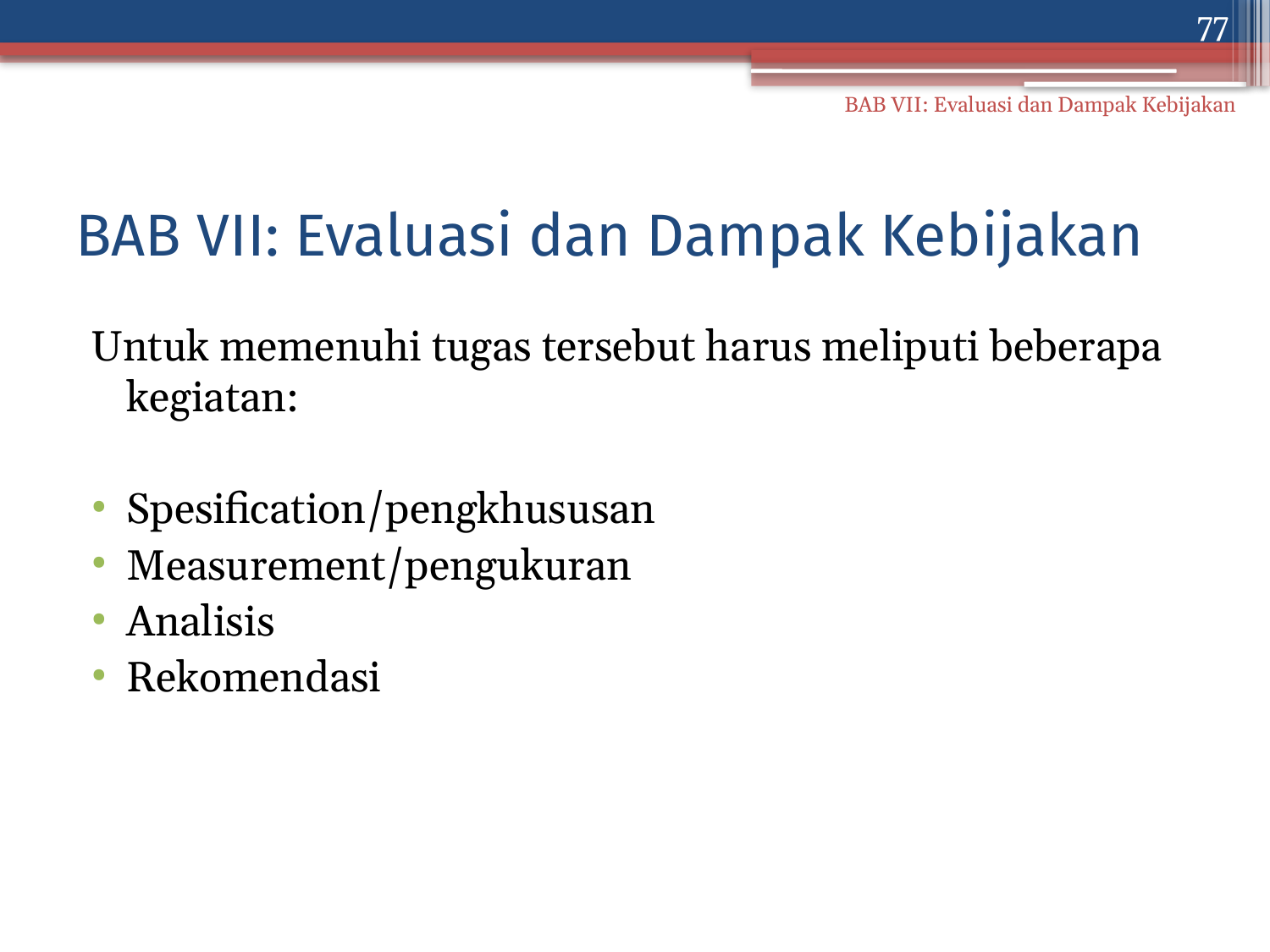

77
BAB VII: Evaluasi dan Dampak Kebijakan

# BAB VII: Evaluasi dan Dampak Kebijakan
Untuk memenuhi tugas tersebut harus meliputi beberapa kegiatan:

Spesification/pengkhususan
Measurement/pengukuran
Analisis
Rekomendasi